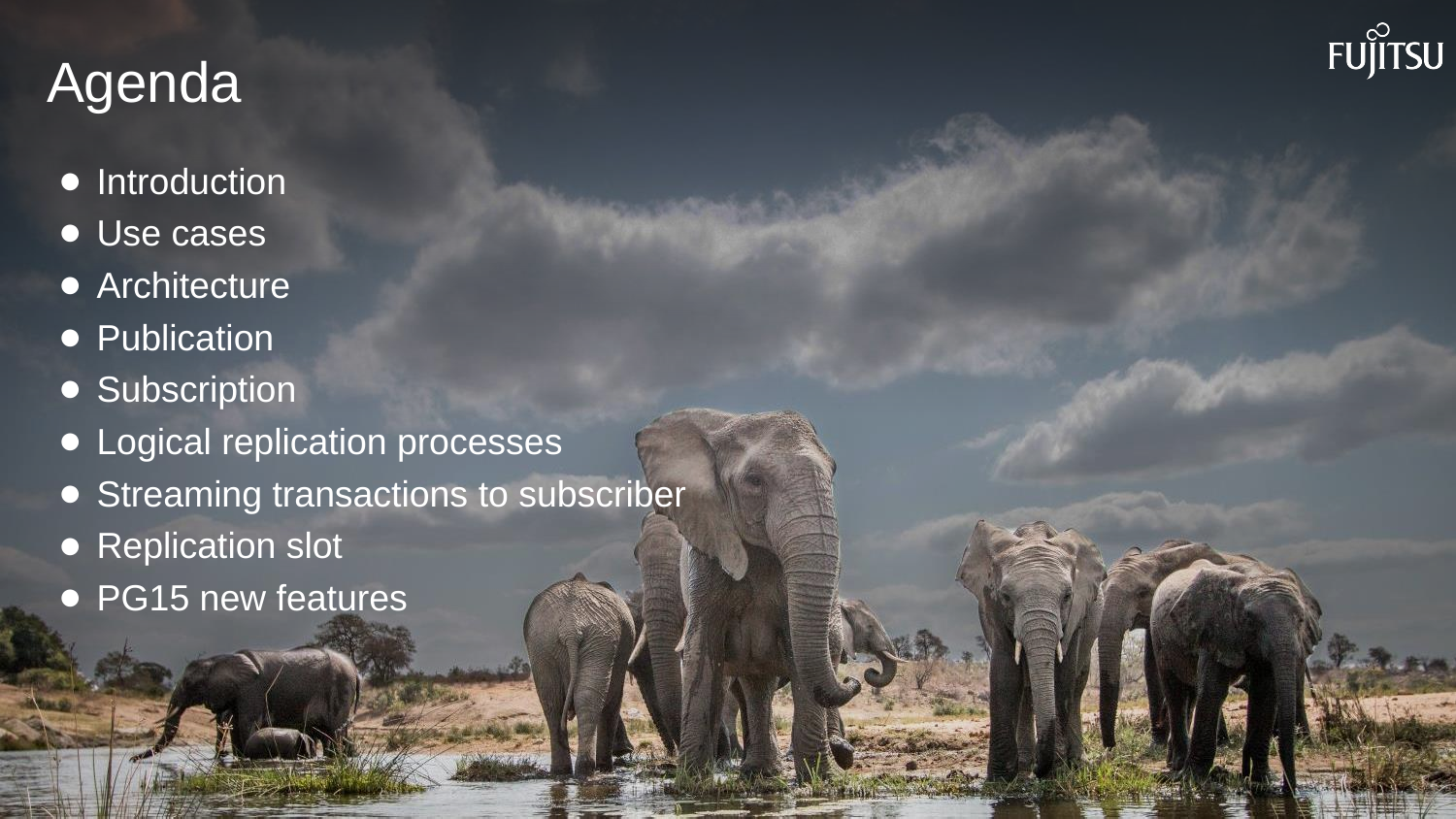

Agenda
Introduction
Use cases
Architecture
Publication
Subscription
Logical replication processes
Streaming transactions to subscriber
Replication slot
PG15 new features